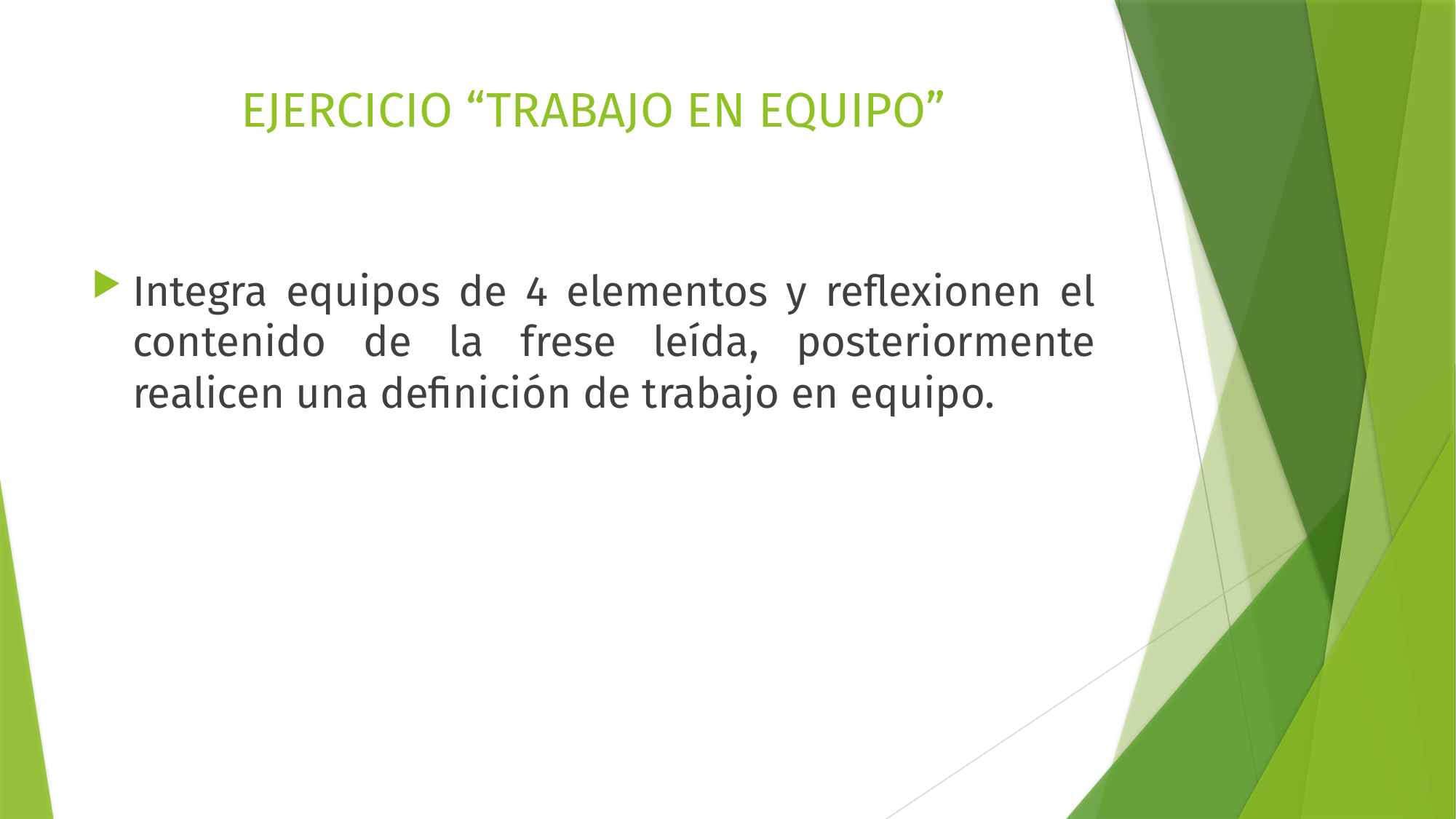

# EJERCICIO “TRABAJO EN EQUIPO”
Integra equipos de 4 elementos y reflexionen el contenido de la frese leída, posteriormente realicen una definición de trabajo en equipo.